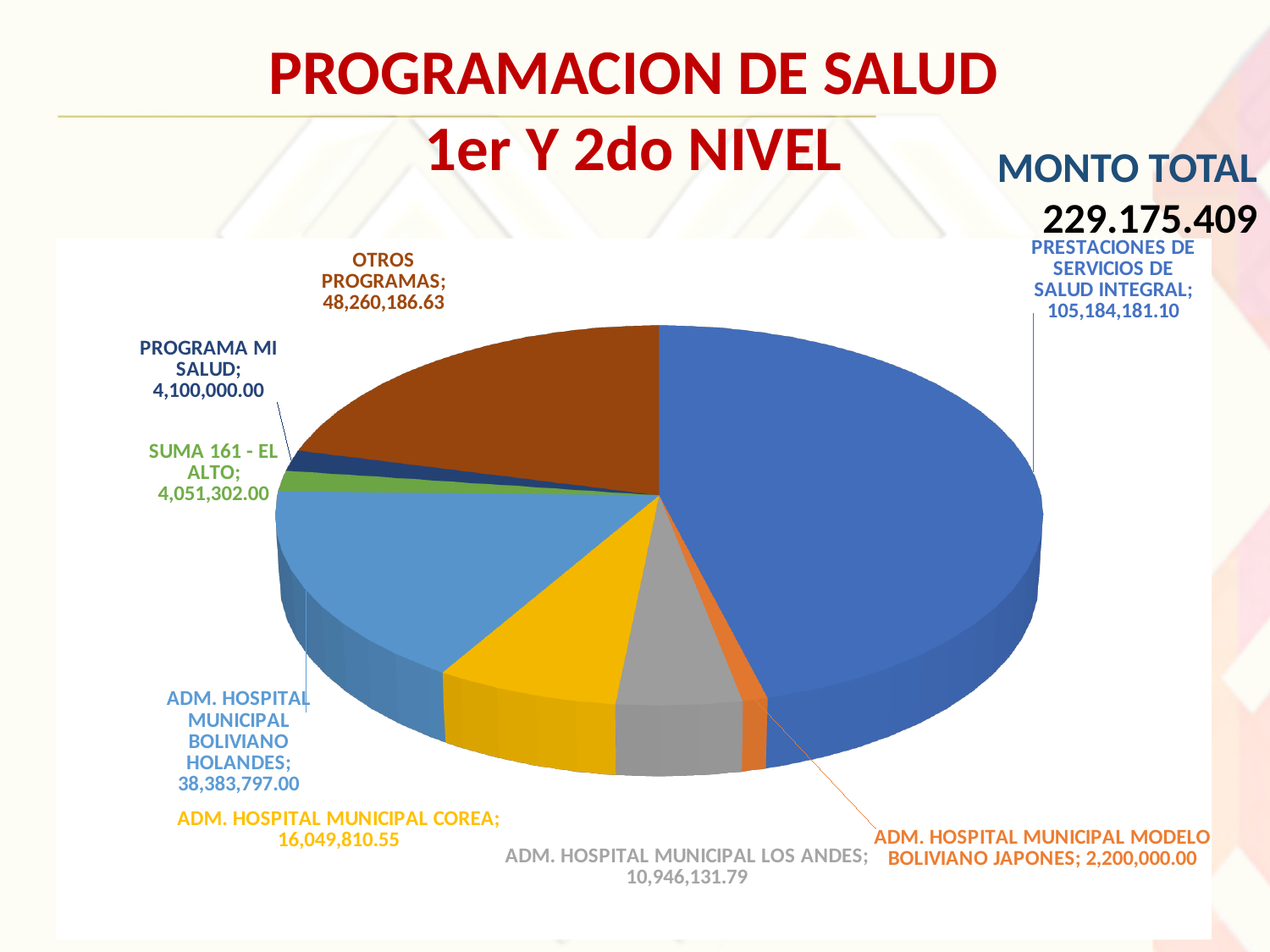

PROGRAMACION DE SALUD
1er Y 2do NIVEL
MONTO TOTAL
229.175.409

[unsupported chart]

56,8%
23,75%
16,20%
3,26%